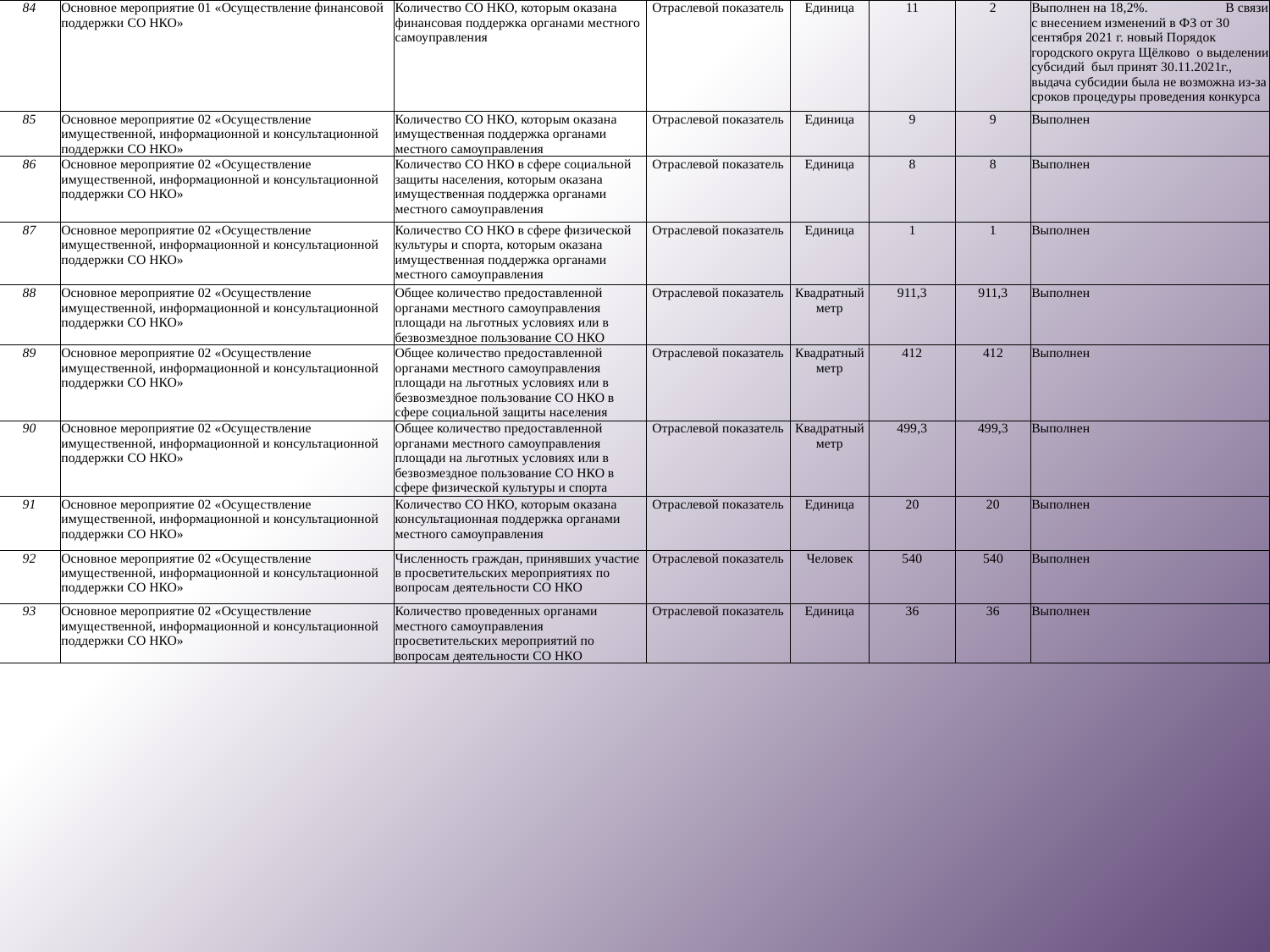

| 84 | Основное мероприятие 01 «Осуществление финансовой поддержки СО НКО» | Количество СО НКО, которым оказана финансовая поддержка органами местного самоуправления | Отраслевой показатель | Единица | 11 | 2 | Выполнен на 18,2%. В связи с внесением изменений в ФЗ от 30 сентября 2021 г. новый Порядок городского округа Щёлково о выделении субсидий был принят 30.11.2021г., выдача субсидии была не возможна из-за сроков процедуры проведения конкурса |
| --- | --- | --- | --- | --- | --- | --- | --- |
| 85 | Основное мероприятие 02 «Осуществление имущественной, информационной и консультационной поддержки СО НКО» | Количество СО НКО, которым оказана имущественная поддержка органами местного самоуправления | Отраслевой показатель | Единица | 9 | 9 | Выполнен |
| 86 | Основное мероприятие 02 «Осуществление имущественной, информационной и консультационной поддержки СО НКО» | Количество СО НКО в сфере социальной защиты населения, которым оказана имущественная поддержка органами местного самоуправления | Отраслевой показатель | Единица | 8 | 8 | Выполнен |
| 87 | Основное мероприятие 02 «Осуществление имущественной, информационной и консультационной поддержки СО НКО» | Количество СО НКО в сфере физической культуры и спорта, которым оказана имущественная поддержка органами местного самоуправления | Отраслевой показатель | Единица | 1 | 1 | Выполнен |
| 88 | Основное мероприятие 02 «Осуществление имущественной, информационной и консультационной поддержки СО НКО» | Общее количество предоставленной органами местного самоуправления площади на льготных условиях или в безвозмездное пользование СО НКО | Отраслевой показатель | Квадратный метр | 911,3 | 911,3 | Выполнен |
| 89 | Основное мероприятие 02 «Осуществление имущественной, информационной и консультационной поддержки СО НКО» | Общее количество предоставленной органами местного самоуправления площади на льготных условиях или в безвозмездное пользование СО НКО в сфере социальной защиты населения | Отраслевой показатель | Квадратный метр | 412 | 412 | Выполнен |
| 90 | Основное мероприятие 02 «Осуществление имущественной, информационной и консультационной поддержки СО НКО» | Общее количество предоставленной органами местного самоуправления площади на льготных условиях или в безвозмездное пользование СО НКО в сфере физической культуры и спорта | Отраслевой показатель | Квадратный метр | 499,3 | 499,3 | Выполнен |
| 91 | Основное мероприятие 02 «Осуществление имущественной, информационной и консультационной поддержки СО НКО» | Количество СО НКО, которым оказана консультационная поддержка органами местного самоуправления | Отраслевой показатель | Единица | 20 | 20 | Выполнен |
| 92 | Основное мероприятие 02 «Осуществление имущественной, информационной и консультационной поддержки СО НКО» | Численность граждан, принявших участие в просветительских мероприятиях по вопросам деятельности СО НКО | Отраслевой показатель | Человек | 540 | 540 | Выполнен |
| 93 | Основное мероприятие 02 «Осуществление имущественной, информационной и консультационной поддержки СО НКО» | Количество проведенных органами местного самоуправления просветительских мероприятий по вопросам деятельности СО НКО | Отраслевой показатель | Единица | 36 | 36 | Выполнен |